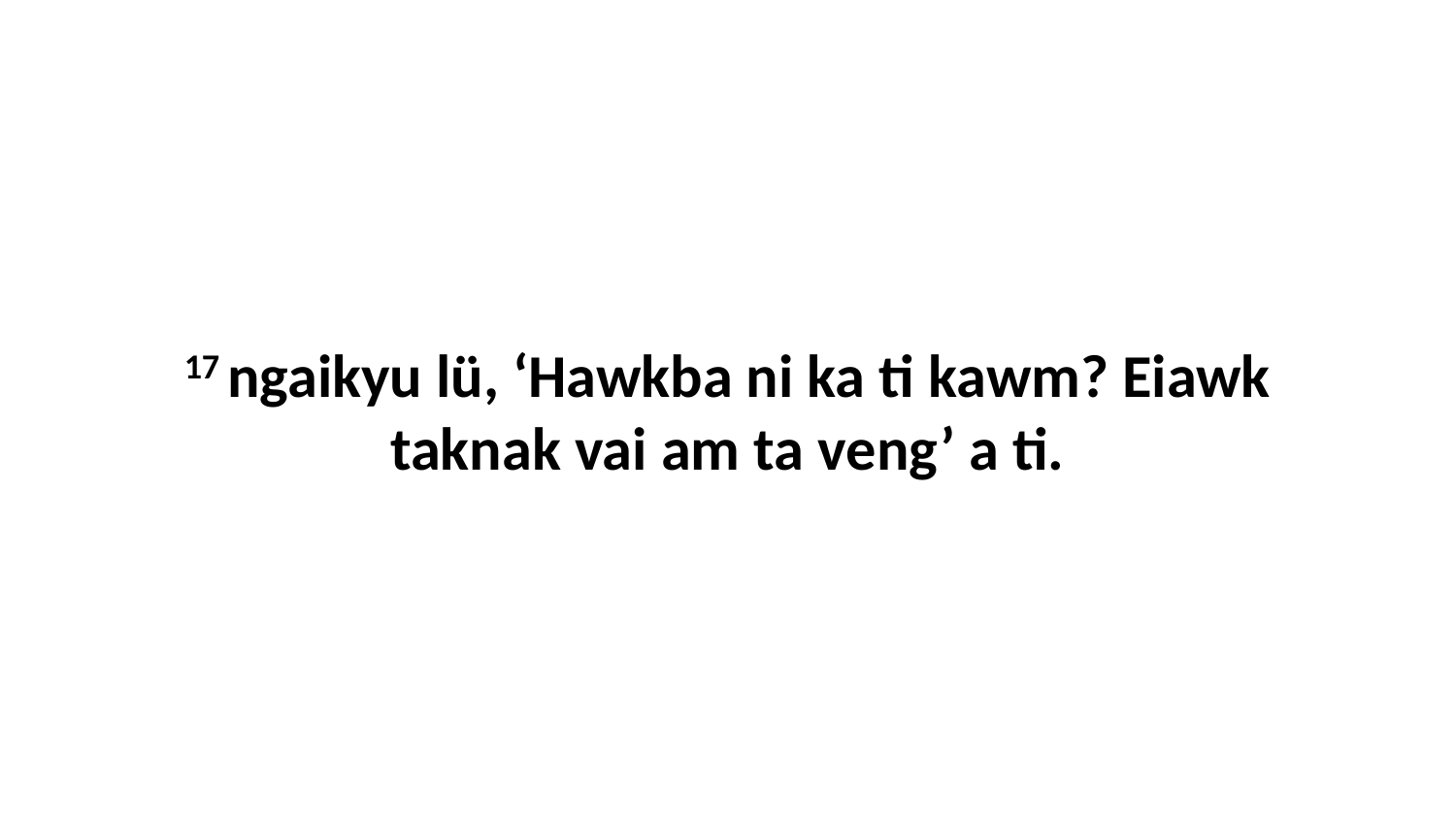

17 ngaikyu lü, ‘Hawkba ni ka ti kawm? Eiawk taknak vai am ta veng’ a ti.